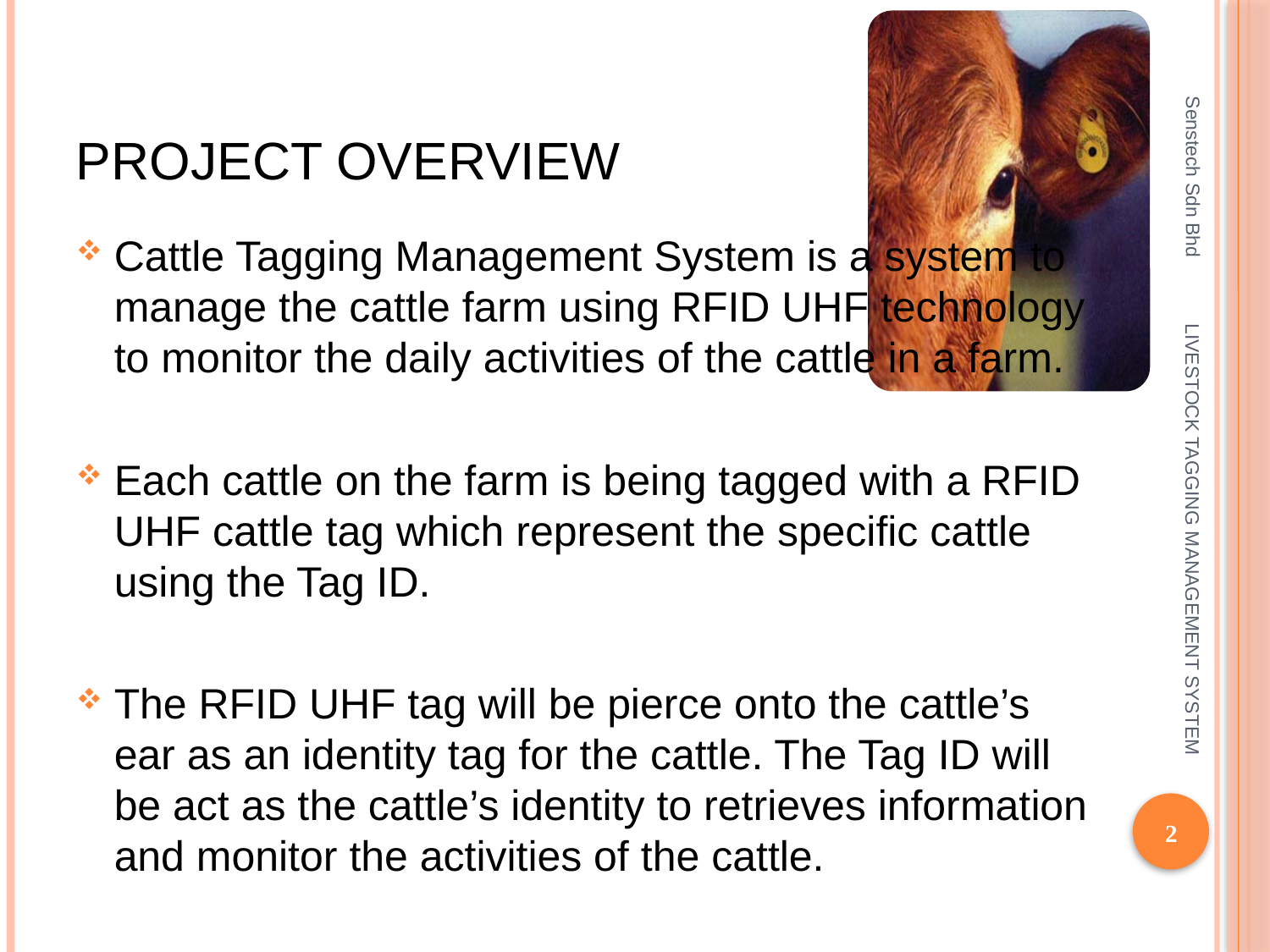

# Project Overview
Senstech Sdn Bhd
Cattle Tagging Management System is a system to manage the cattle farm using RFID UHF technology to monitor the daily activities of the cattle in a farm.

Each cattle on the farm is being tagged with a RFID UHF cattle tag which represent the specific cattle using the Tag ID.

The RFID UHF tag will be pierce onto the cattle’s ear as an identity tag for the cattle. The Tag ID will be act as the cattle’s identity to retrieves information and monitor the activities of the cattle.
LIVESTOCK TAGGING MANAGEMENT SYSTEM
2